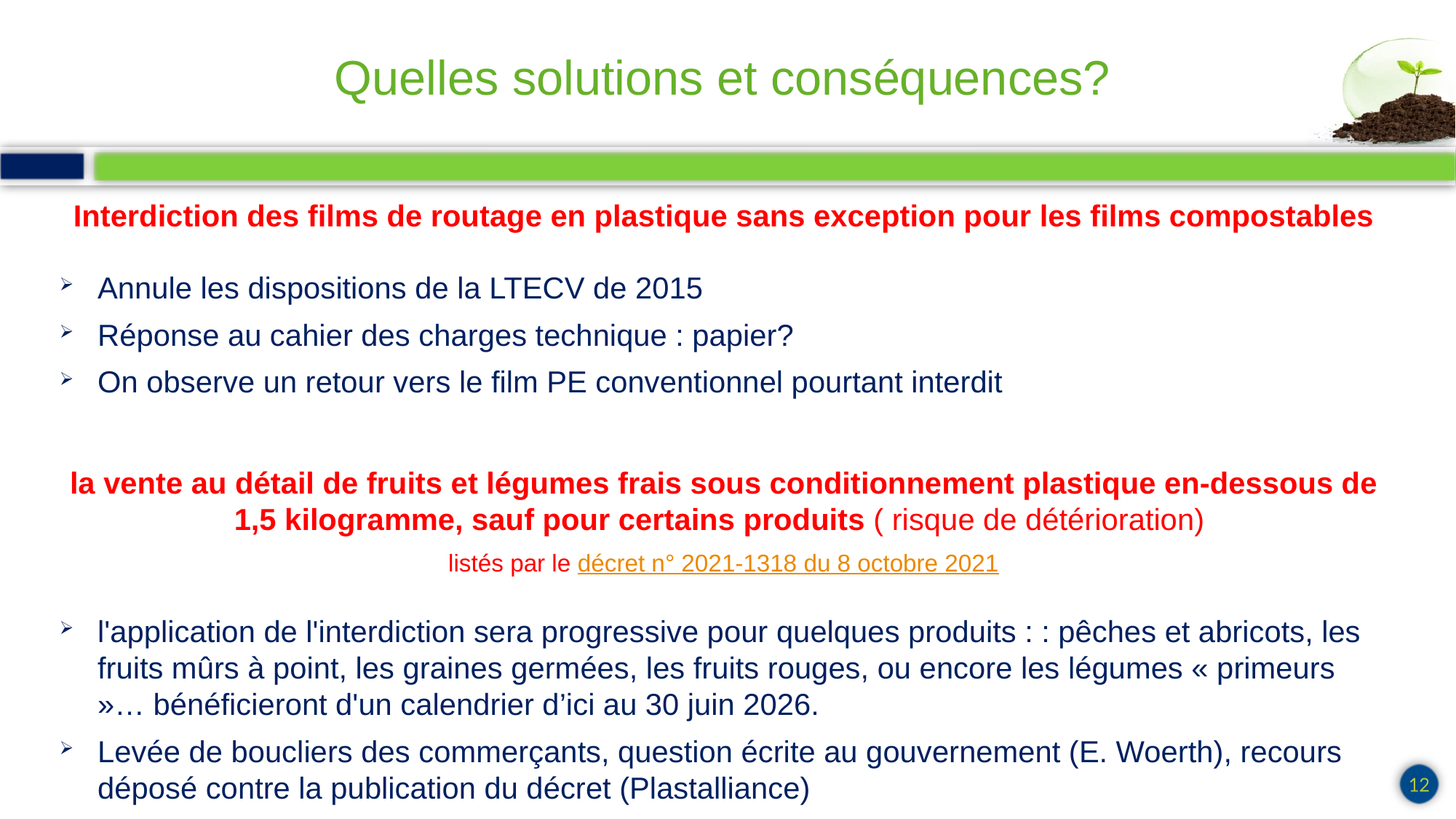

# Quelles solutions et conséquences?
Interdiction des films de routage en plastique sans exception pour les films compostables

Annule les dispositions de la LTECV de 2015
Réponse au cahier des charges technique : papier?
On observe un retour vers le film PE conventionnel pourtant interdit

la vente au détail de fruits et légumes frais sous conditionnement plastique en-dessous de 1,5 kilogramme, sauf pour certains produits ( risque de détérioration)
listés par le décret n° 2021-1318 du 8 octobre 2021

l'application de l'interdiction sera progressive pour quelques produits : : pêches et abricots, les fruits mûrs à point, les graines germées, les fruits rouges, ou encore les légumes « primeurs »… bénéficieront d'un calendrier d’ici au 30 juin 2026.
Levée de boucliers des commerçants, question écrite au gouvernement (E. Woerth), recours déposé contre la publication du décret (Plastalliance)

12